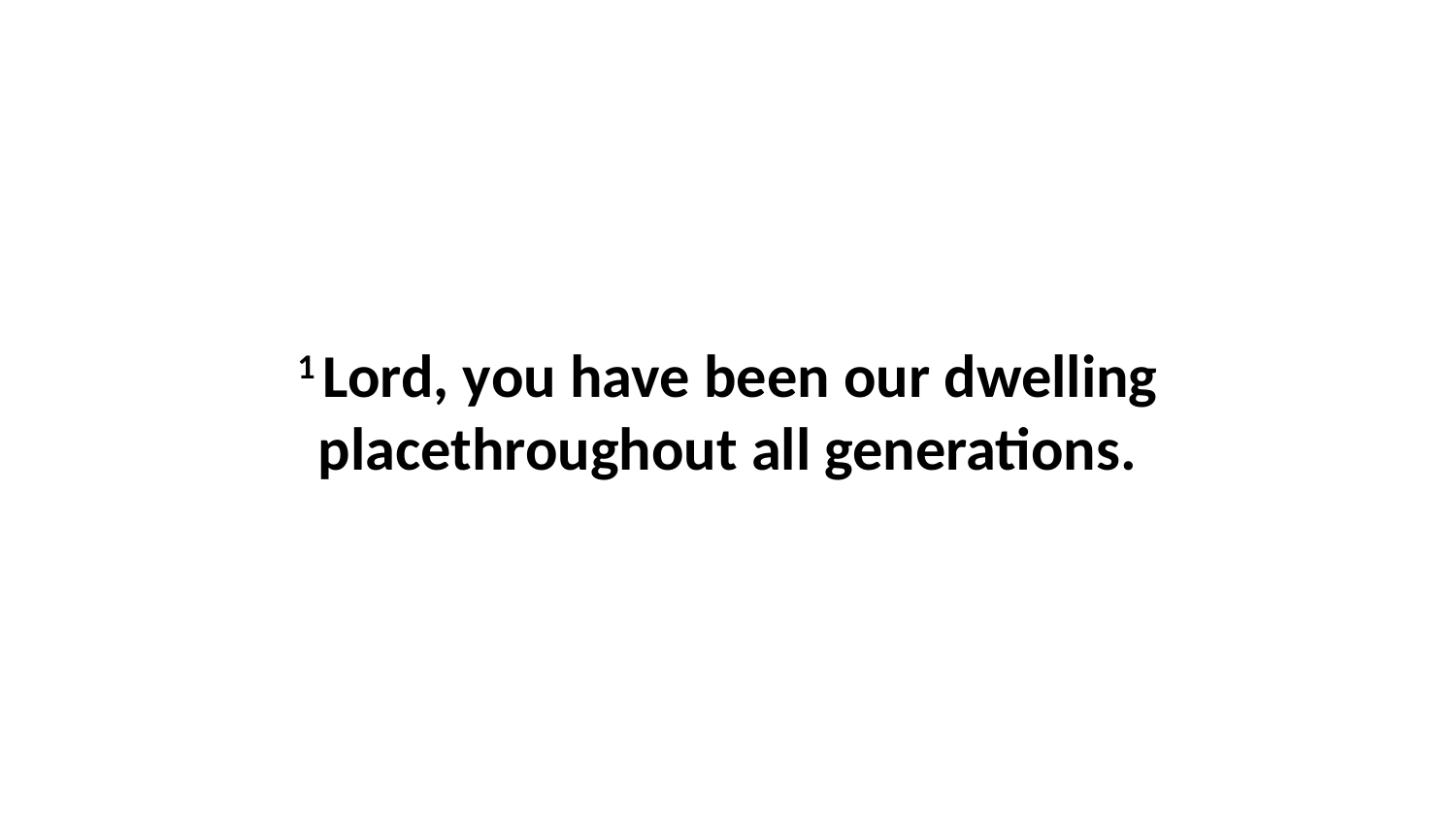

1 Lord, you have been our dwelling placethroughout all generations.